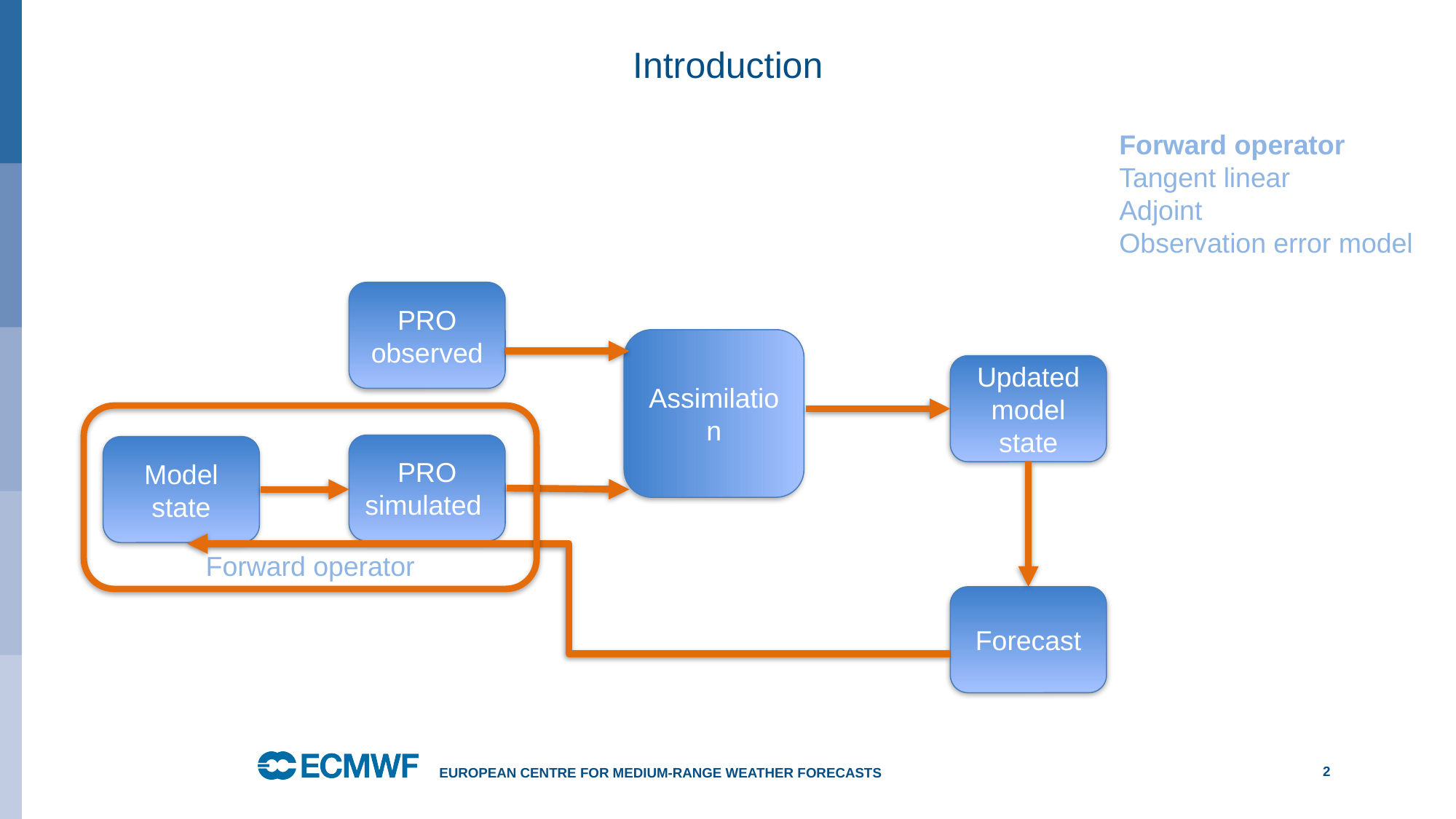

# Introduction
Forward operator
Tangent linear
Adjoint
Observation error model
PRO observed
Assimilation
Updated model state

PRO simulated
Model state
Forward operator
Forecast
European Centre for Medium-Range Weather Forecasts
2